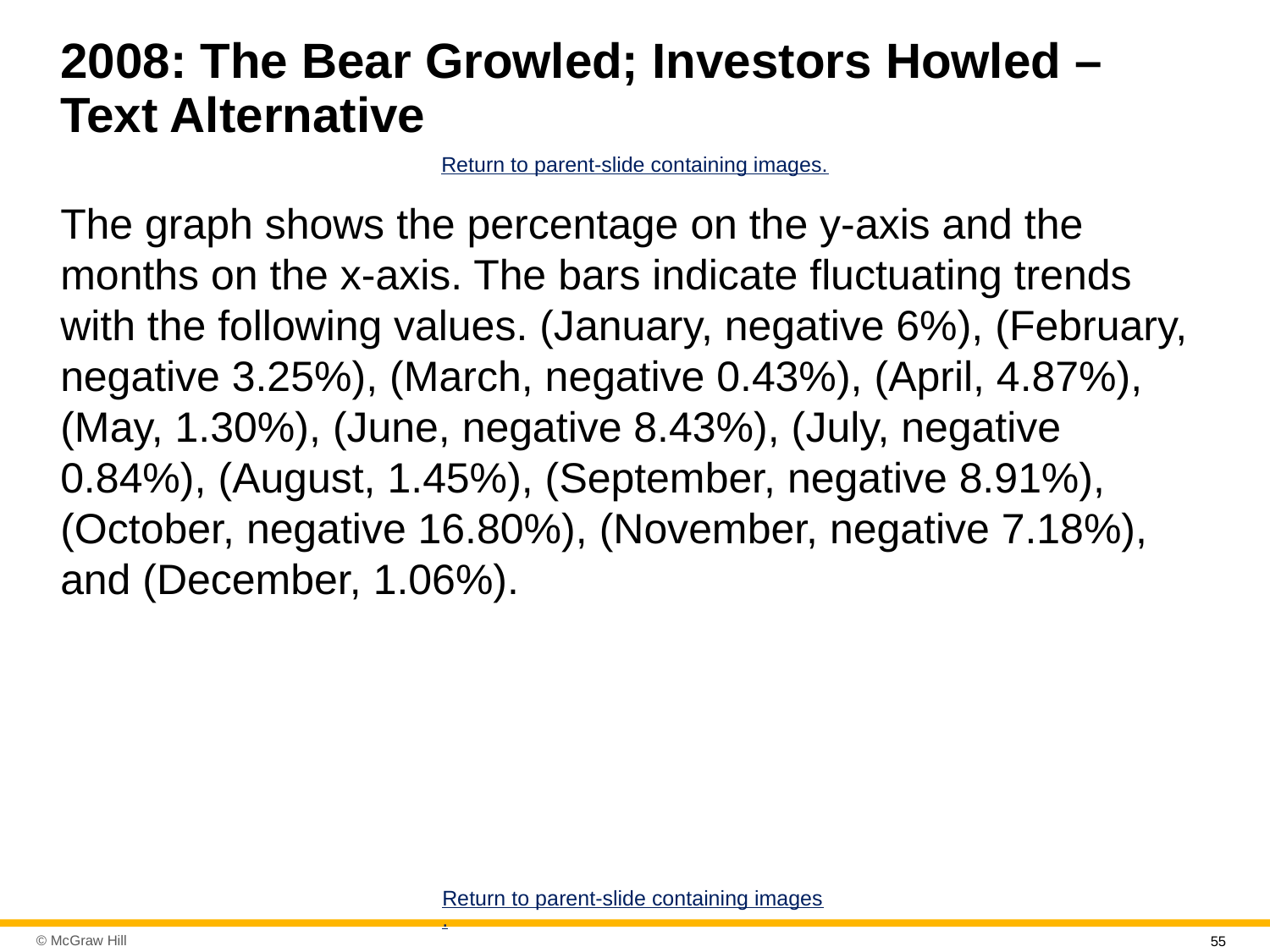

# 2008: The Bear Growled; Investors Howled – Text Alternative
Return to parent-slide containing images.
The graph shows the percentage on the y-axis and the months on the x-axis. The bars indicate fluctuating trends with the following values. (January, negative 6%), (February, negative 3.25%), (March, negative 0.43%), (April, 4.87%), (May, 1.30%), (June, negative 8.43%), (July, negative 0.84%), (August, 1.45%), (September, negative 8.91%), (October, negative 16.80%), (November, negative 7.18%), and (December, 1.06%).
Return to parent-slide containing images.
55